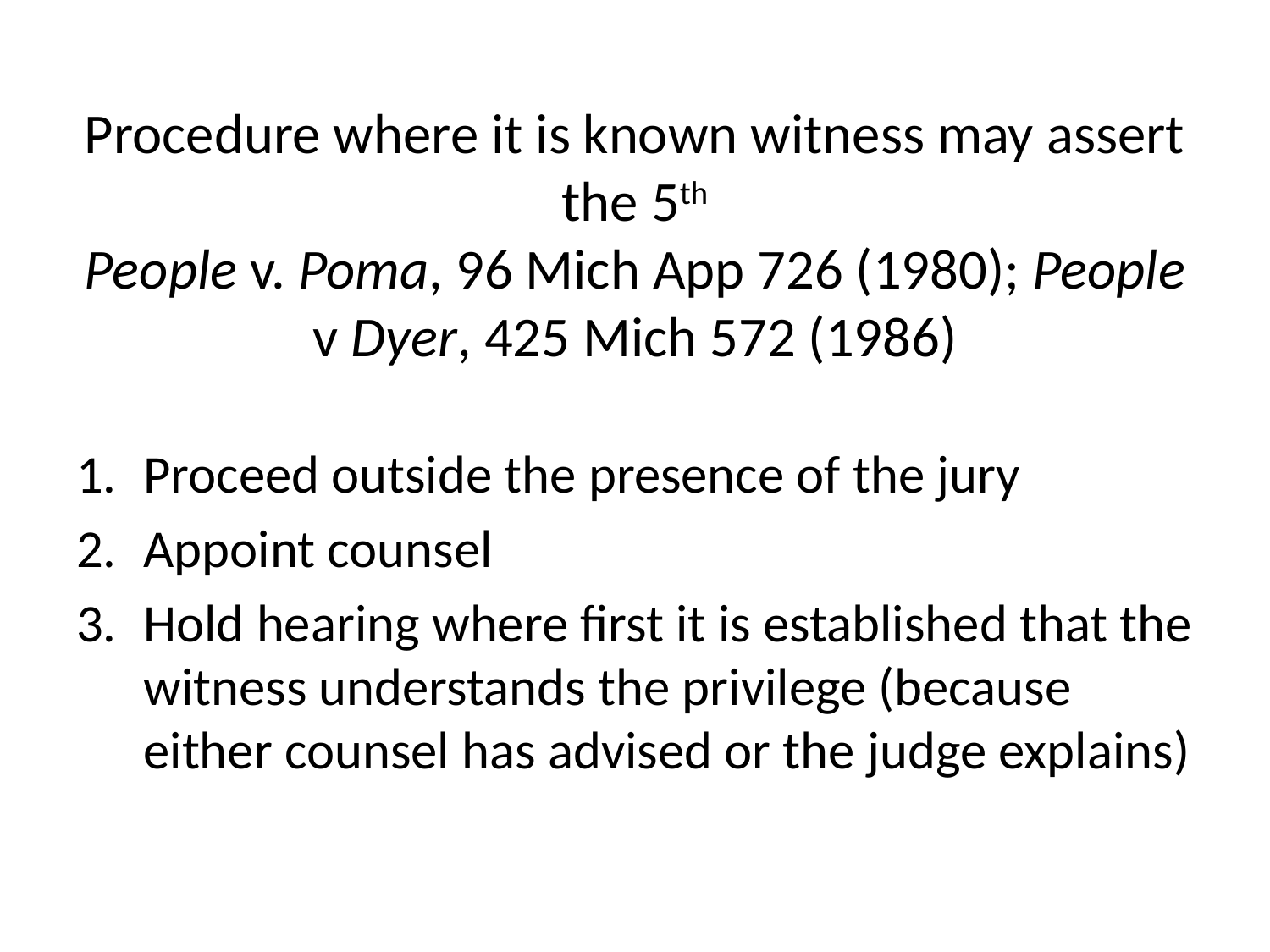

# Procedure where it is known witness may assert the 5th People v. Poma, 96 Mich App 726 (1980); People v Dyer, 425 Mich 572 (1986)
Proceed outside the presence of the jury
Appoint counsel
Hold hearing where first it is established that the witness understands the privilege (because either counsel has advised or the judge explains)